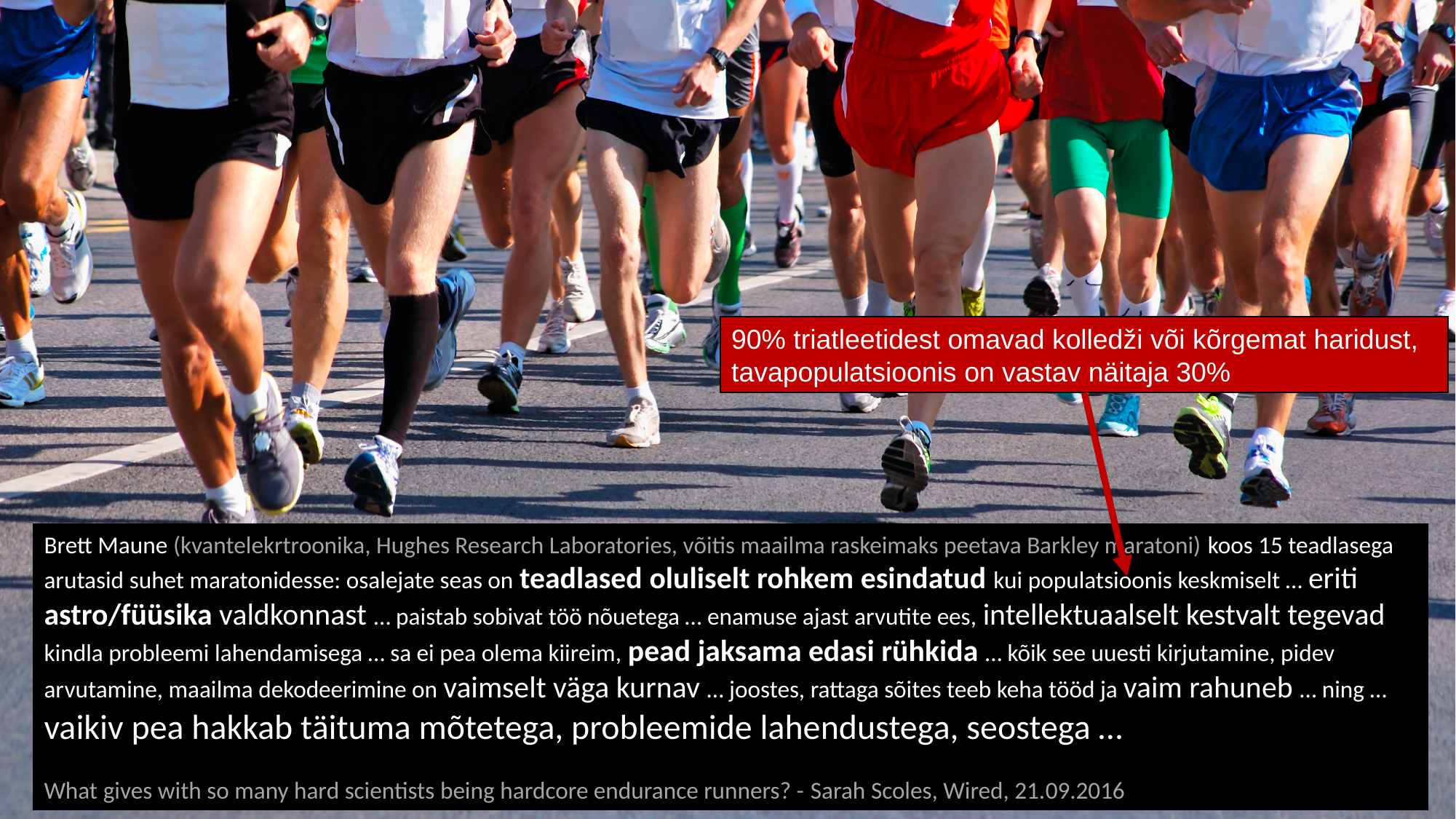

90% triatleetidest omavad kolledži või kõrgemat haridust, tavapopulatsioonis on vastav näitaja 30%
Brett Maune (kvantelekrtroonika, Hughes Research Laboratories, võitis maailma raskeimaks peetava Barkley maratoni) koos 15 teadlasega arutasid suhet maratonidesse: osalejate seas on teadlased oluliselt rohkem esindatud kui populatsioonis keskmiselt … eriti astro/füüsika valdkonnast … paistab sobivat töö nõuetega … enamuse ajast arvutite ees, intellektuaalselt kestvalt tegevad kindla probleemi lahendamisega … sa ei pea olema kiireim, pead jaksama edasi rühkida … kõik see uuesti kirjutamine, pidev arvutamine, maailma dekodeerimine on vaimselt väga kurnav … joostes, rattaga sõites teeb keha tööd ja vaim rahuneb … ning …
vaikiv pea hakkab täituma mõtetega, probleemide lahendustega, seostega …
What gives with so many hard scientists being hardcore endurance runners? - Sarah Scoles, Wired, 21.09.2016